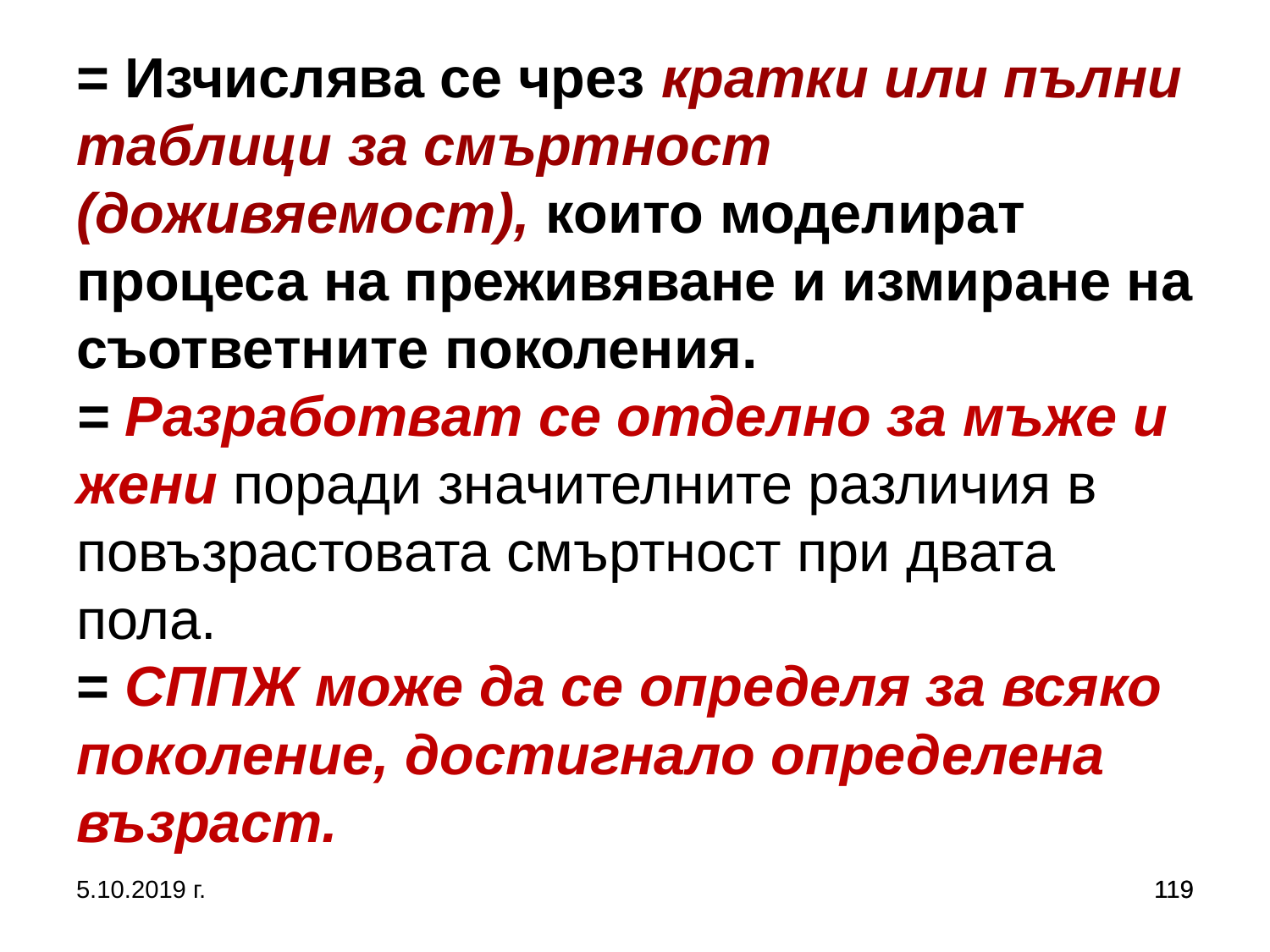

# = Изчислява се чрез кратки или пълни таблици за смъртност (доживяемост), които моделират процеса на преживяване и измиране на съответните поколения. = Разработват се отделно за мъже и жени поради значителните различия в  повъзрастовата смъртност при двата пола. = СППЖ може да се определя за всяко поколение, достигнало определена възраст.
5.10.2019 г.
119
119